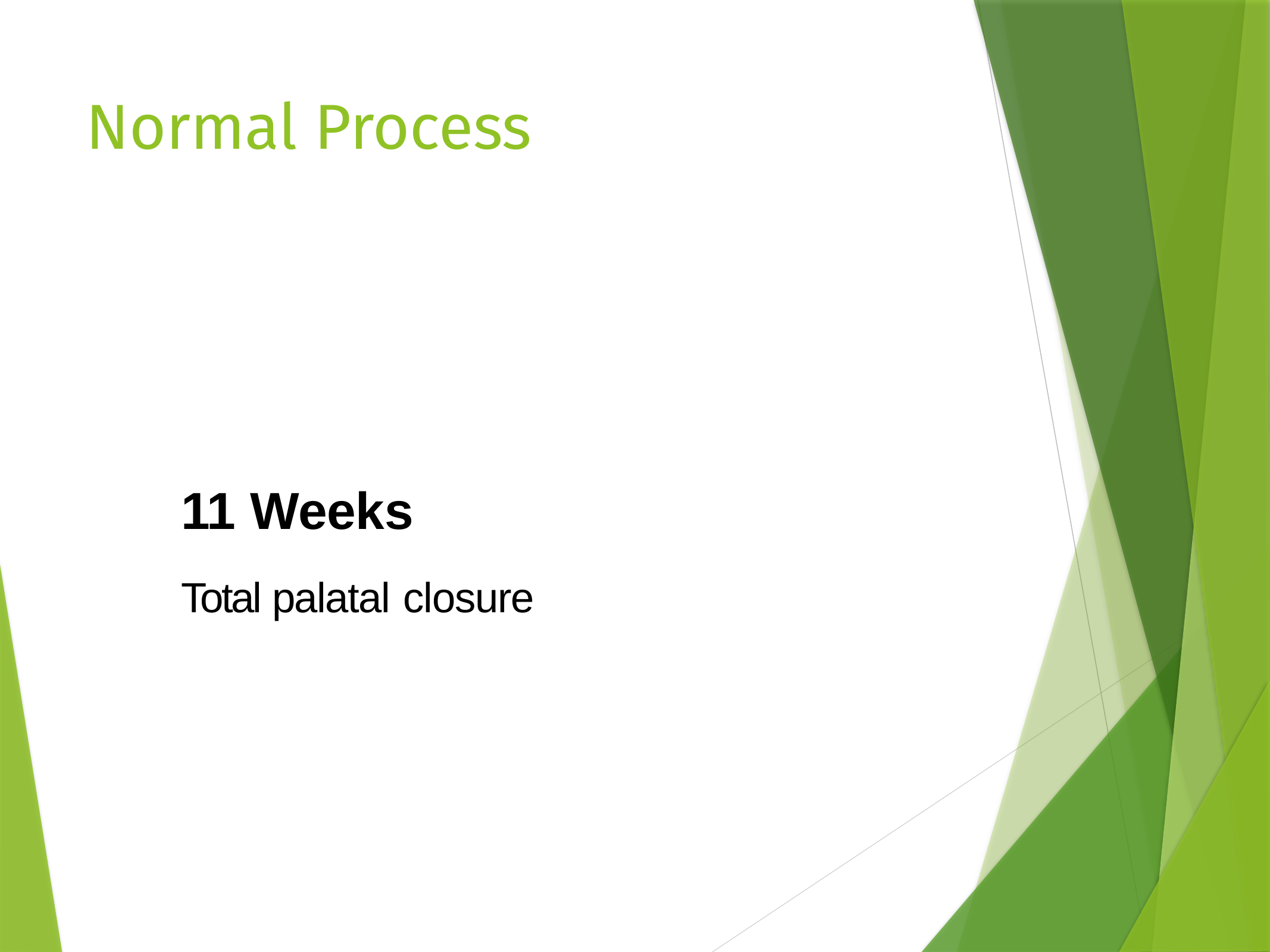

# Normal Process
11 Weeks
Total palatal closure